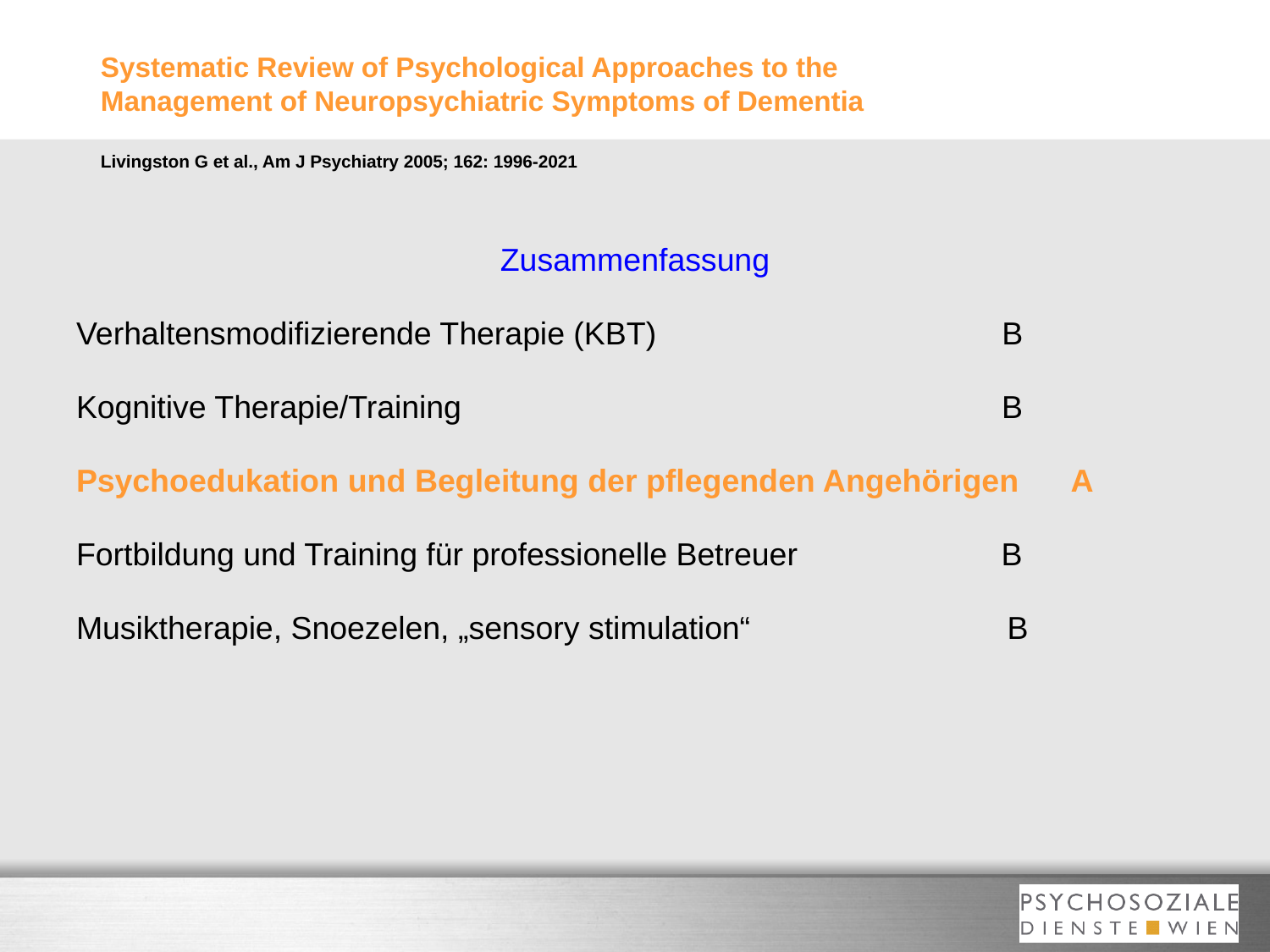

Systematic Review of Psychological Approaches to the
Management of Neuropsychiatric Symptoms of Dementia
Livingston G et al., Am J Psychiatry 2005; 162: 1996-2021
Zusammenfassung

Verhaltensmodifizierende Therapie (KBT)                                       B

Kognitive Therapie/Training                                                             B

Psychoedukation und Begleitung der pflegenden Angehörigen      A

Fortbildung und Training für professionelle Betreuer                       B

Musiktherapie, Snoezelen, „sensory stimulation“                             B